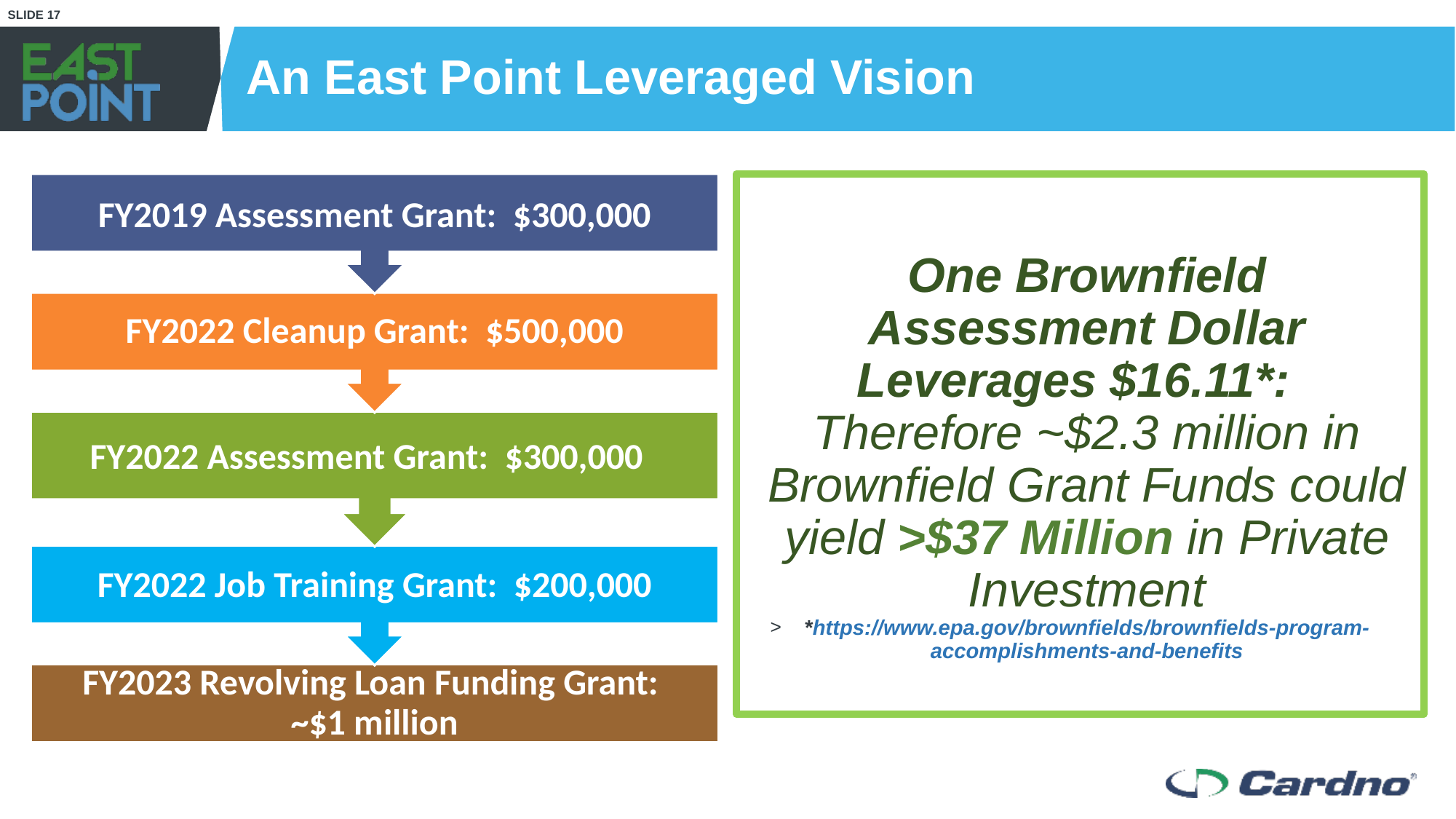

# An East Point Leveraged Vision
FY2023 Revolving Loan Funding Grant:  ~$1 million

FY2022 Job Training Grant:  $200,000

FY2022 Assessment Grant:  $300,000

FY2022 Cleanup Grant:  $500,000
FY2019 Assessment Grant:  $300,000

One Brownfield Assessment Dollar Leverages $16.11*:
Therefore ~$2.3 million in Brownfield Grant Funds could yield >$37 Million in Private Investment
*https://www.epa.gov/brownfields/brownfields-program-accomplishments-and-benefits